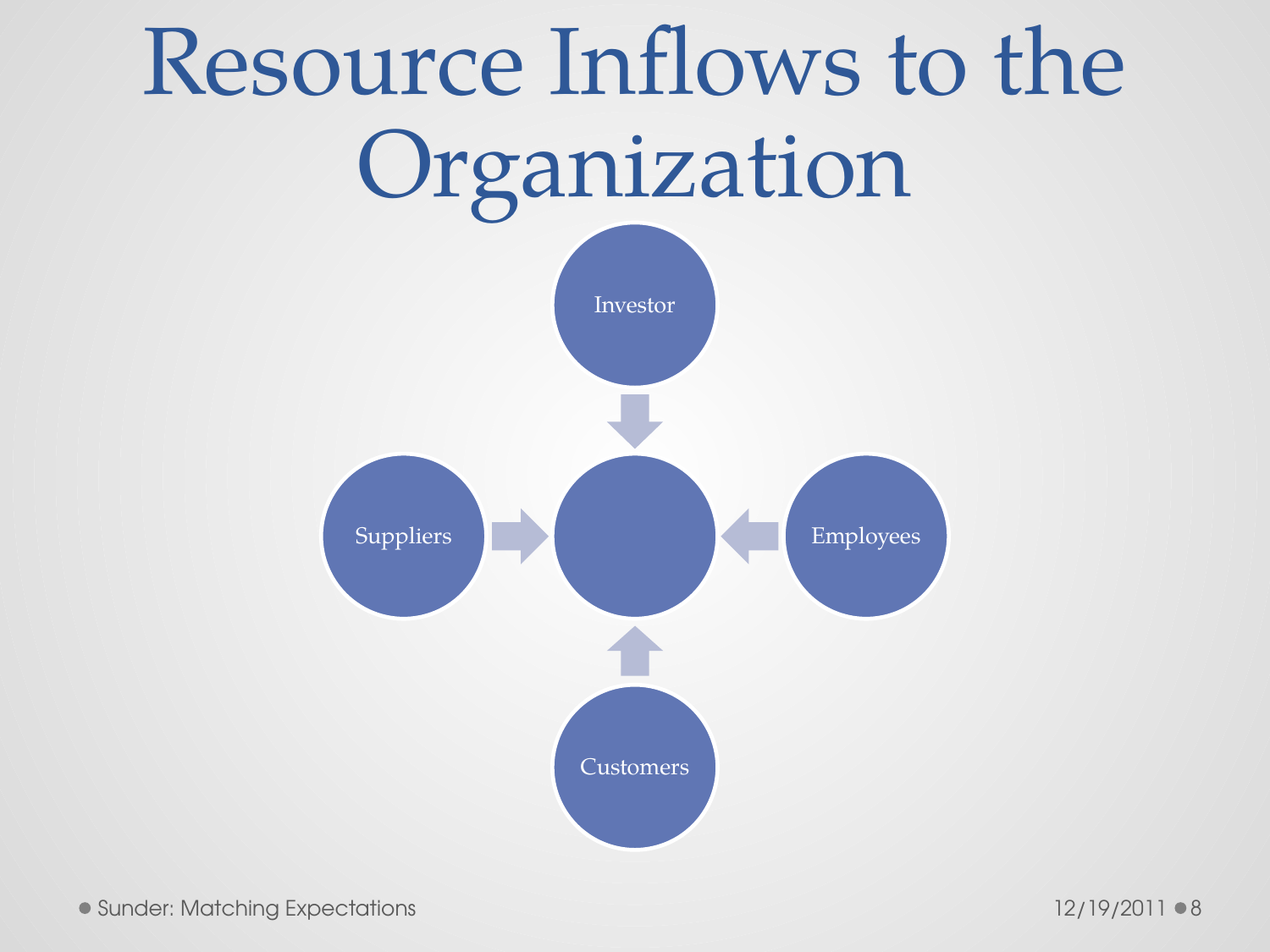

# Resource Inflows to the Organization

Investor

Employees

Customers

Suppliers
Sunder: Matching Expectations
12/19/2011
8